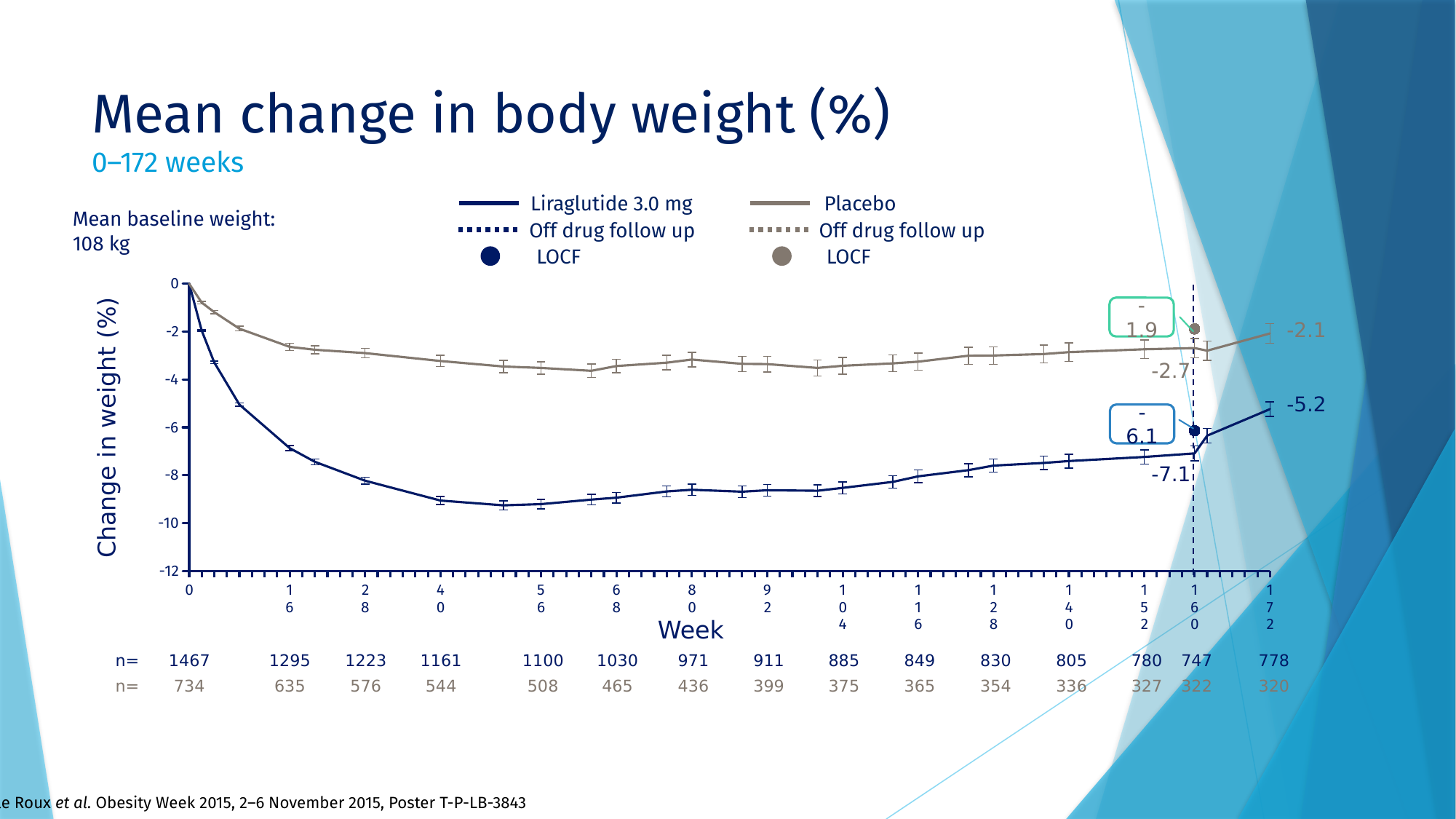

# Mean change in body weight (%) 0–172 weeks
Liraglutide 3.0 mg
Placebo
Off drug follow up
Off drug follow up
LOCF
LOCF

Mean baseline weight:
108 kg

### Chart

| Category | Liraglutide 3.0 mg | Placebo | Lira 3.0 mg LOCF | Placebo LOCF |
|---|---|---|---|---|
| 0 | 0.0 | 0.0 | None | None |
|  | -1.96 | -0.79 | None | None |
|  | -3.29 | -1.19 | None | None |
|  | None | None | None | None |
|  | -5.05 | -1.88 | None | None |
|  | None | None | None | None |
|  | None | None | None | None |
|  | None | None | None | None |
| 16 | -6.87 | -2.64 | None | None |
|  | None | None | None | None |
|  | -7.44 | -2.76 | None | None |
|  | None | None | None | None |
|  | None | None | None | None |
|  | None | None | None | None |
| 28 | -8.229999999999999 | -2.9 | None | None |
|  | None | None | None | None |
|  | None | None | None | None |
|  | None | None | None | None |
|  | None | None | None | None |
|  | None | None | None | None |
| 40 | -9.06 | -3.23 | None | None |
|  | None | None | None | None |
|  | None | None | None | None |
|  | None | None | None | None |
|  | None | None | None | None |
|  | -9.26 | -3.46 | None | None |
|  | None | None | None | None |
|  | None | None | None | None |
| 56 | -9.21 | -3.52 | None | None |
|  | None | None | None | None |
|  | None | None | None | None |
|  | None | None | None | None |
|  | -9.02 | -3.64 | None | None |
|  | None | None | None | None |
| 68 | -8.94 | -3.44 | None | None |
|  | None | None | None | None |
|  | None | None | None | None |
|  | None | None | None | None |
|  | -8.68 | -3.3 | None | None |
|  | None | None | None | None |
| 80 | -8.61 | -3.17 | None | None |
|  | None | None | None | None |
|  | None | None | None | None |
|  | None | None | None | None |
|  | -8.69 | -3.35 | None | None |
|  | None | None | None | None |
| 92 | -8.63 | -3.36 | None | None |
|  | None | None | None | None |
|  | None | None | None | None |
|  | None | None | None | None |
|  | -8.65 | -3.52 | None | None |
|  | None | None | None | None |
| 104 | -8.530000000000001 | -3.43 | None | None |
|  | None | None | None | None |
|  | None | None | None | None |
|  | None | None | None | None |
|  | -8.280000000000001 | -3.33 | None | None |
|  | None | None | None | None |
| 116 | -8.05 | -3.26 | None | None |
|  | None | None | None | None |
|  | None | None | None | None |
|  | None | None | None | None |
|  | -7.79 | -3.01 | None | None |
|  | None | None | None | None |
| 128 | -7.6 | -3.0 | None | None |
|  | None | None | None | None |
|  | None | None | None | None |
|  | None | None | None | None |
|  | -7.49 | -2.94 | None | None |
|  | None | None | None | None |
| 140 | -7.41 | -2.86 | None | None |
|  | None | None | None | None |
|  | None | None | None | None |
|  | None | None | None | None |
|  | None | None | None | None |
|  | None | None | None | None |
| 152 | -7.24 | -2.74 | None | None |
|  | None | None | None | None |
|  | None | None | None | None |
|  | None | None | None | None |
| 160 | -7.09 | -2.69 | -6.14 | -1.89 |
|  | -6.35 | -2.8 | None | None |
|  | None | None | None | None |
|  | None | None | None | None |
|  | None | None | None | None |
|  | None | None | None | None |
| 172 | -5.24 | -2.08 | None | None |
-1.9
-2.1
-2.7
-5.2
-6.1
Change in weight (%)
-7.1
Week
n=
1467
1295
1223
1161
1100
1030
971
911
885
849
830
805
780
747
n=
734
635
576
544
508
465
436
399
375
365
354
336
327
322
778
320
le Roux et al. Obesity Week 2015, 2–6 November 2015, Poster T-P-LB-3843